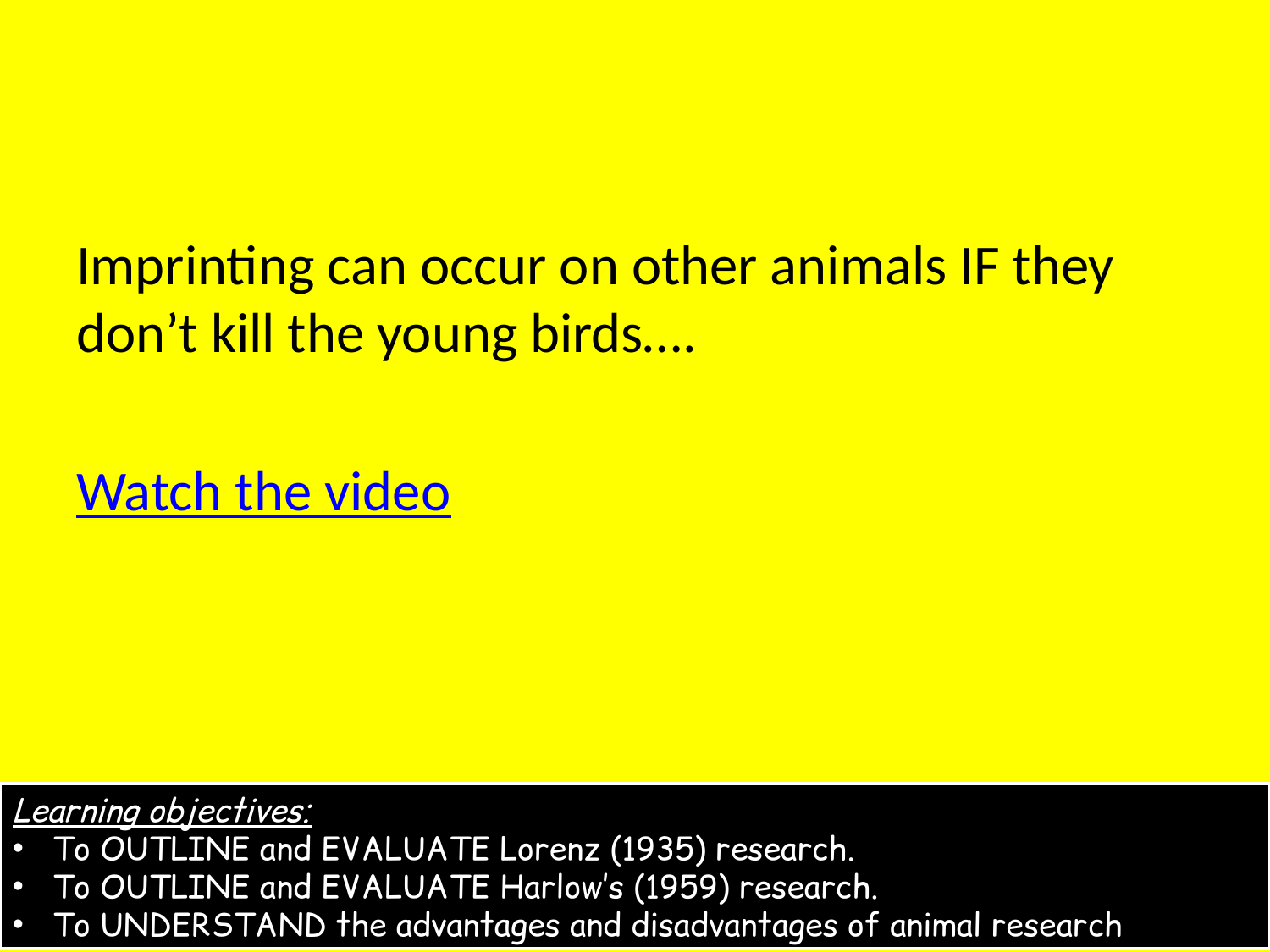

#
Imprinting can occur on other animals IF they don’t kill the young birds….

Watch the video
Learning objectives:
To OUTLINE and EVALUATE Lorenz (1935) research.
To OUTLINE and EVALUATE Harlow’s (1959) research.
To UNDERSTAND the advantages and disadvantages of animal research